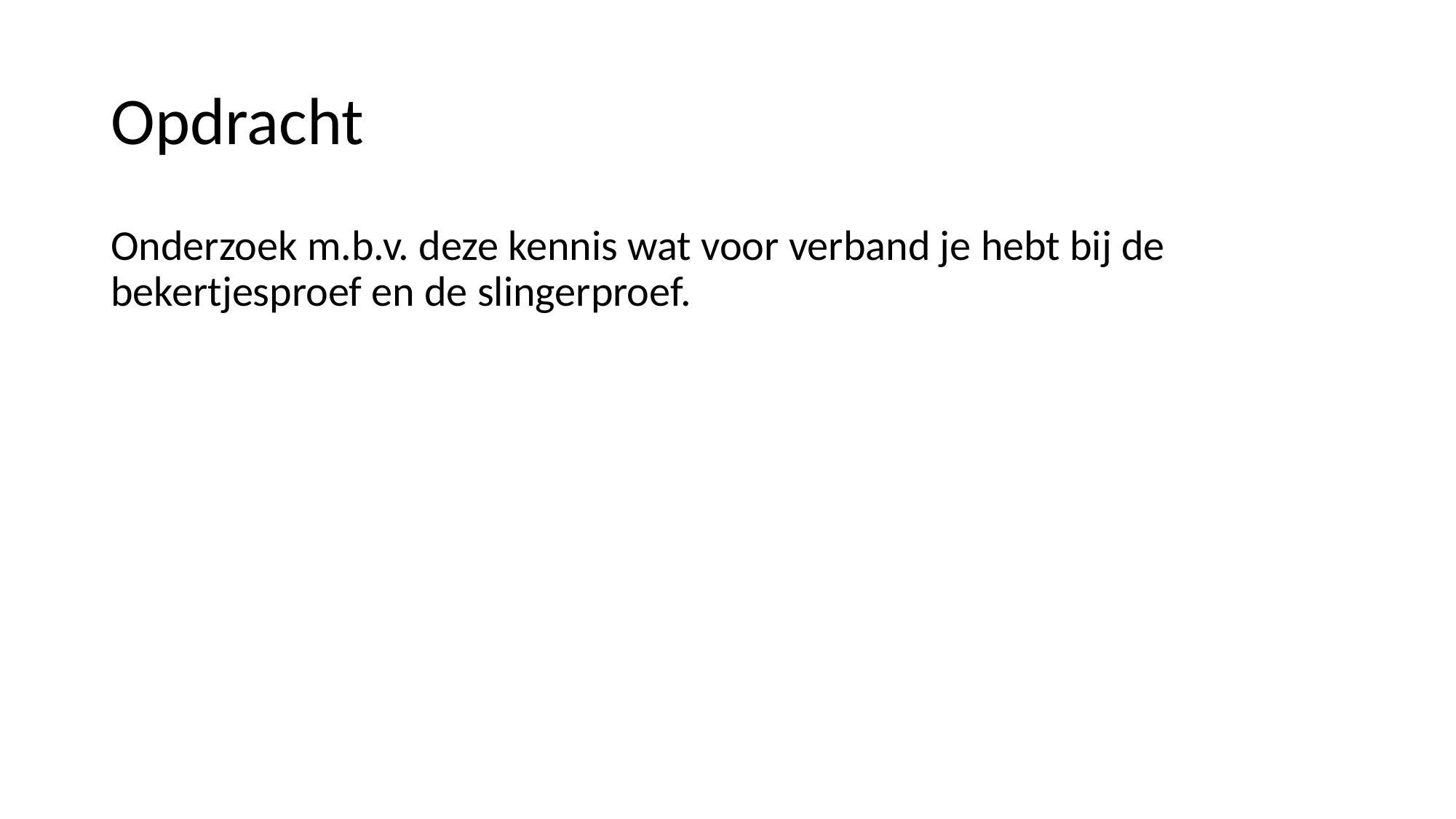

# Opdracht
Onderzoek m.b.v. deze kennis wat voor verband je hebt bij de bekertjesproef en de slingerproef.